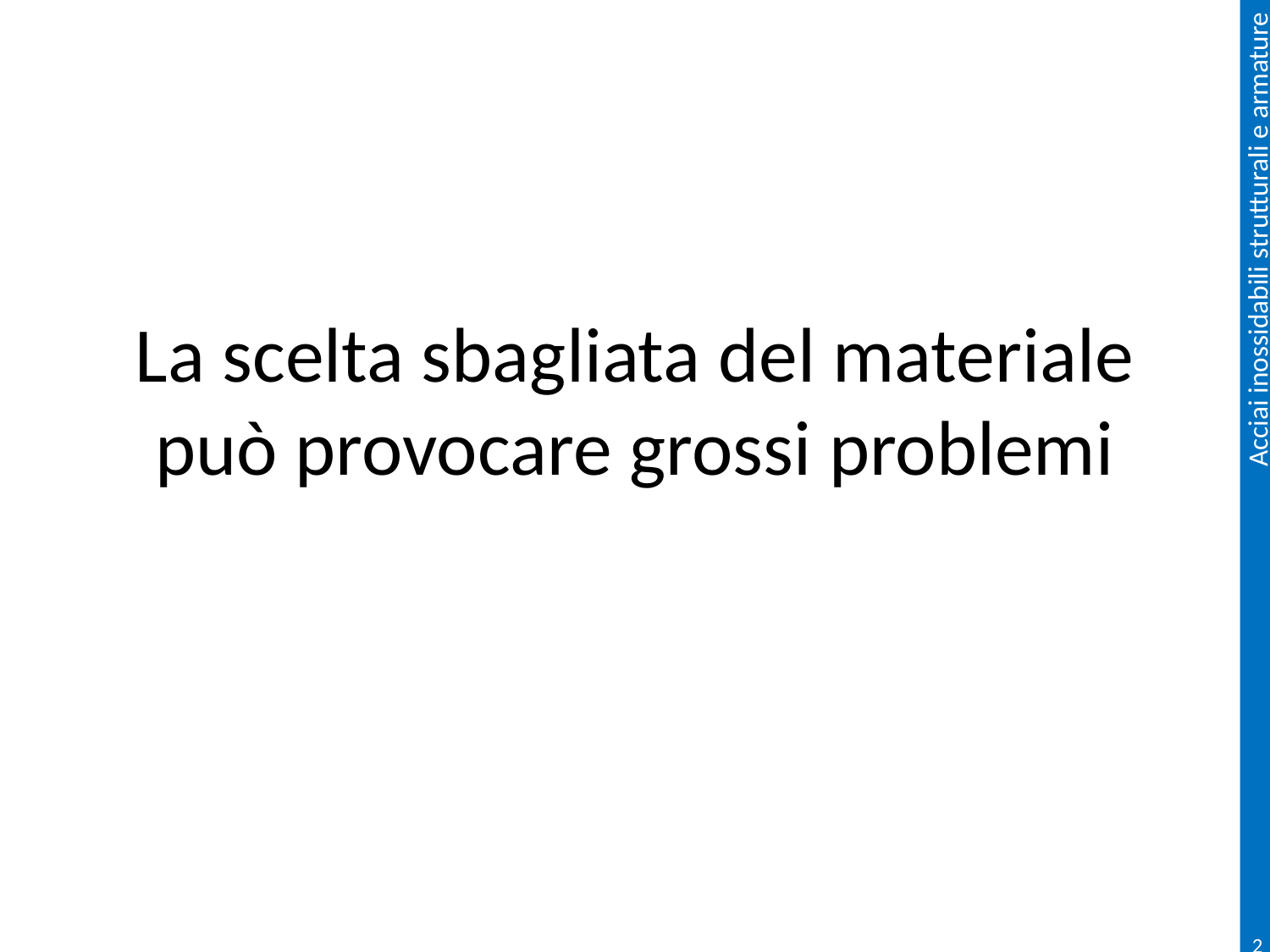

# La scelta sbagliata del materiale può provocare grossi problemi